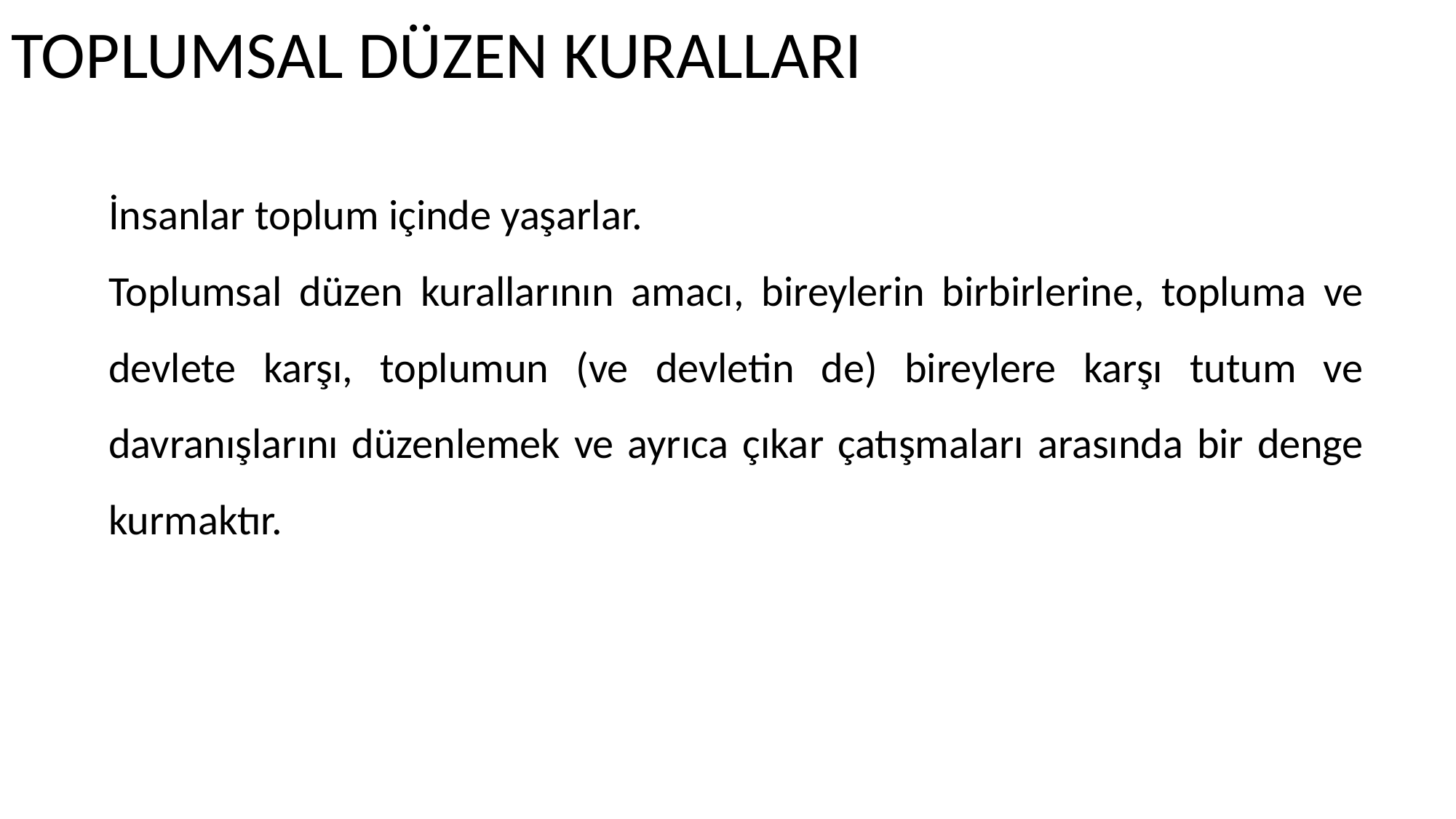

# TOPLUMSAL DÜZEN KURALLARI
İnsanlar toplum içinde yaşarlar.
Toplumsal düzen kurallarının amacı, bireylerin birbirlerine, topluma ve devlete karşı, toplumun (ve devletin de) bireylere karşı tutum ve davranışlarını düzenlemek ve ayrıca çıkar çatışmaları arasında bir denge kurmaktır.